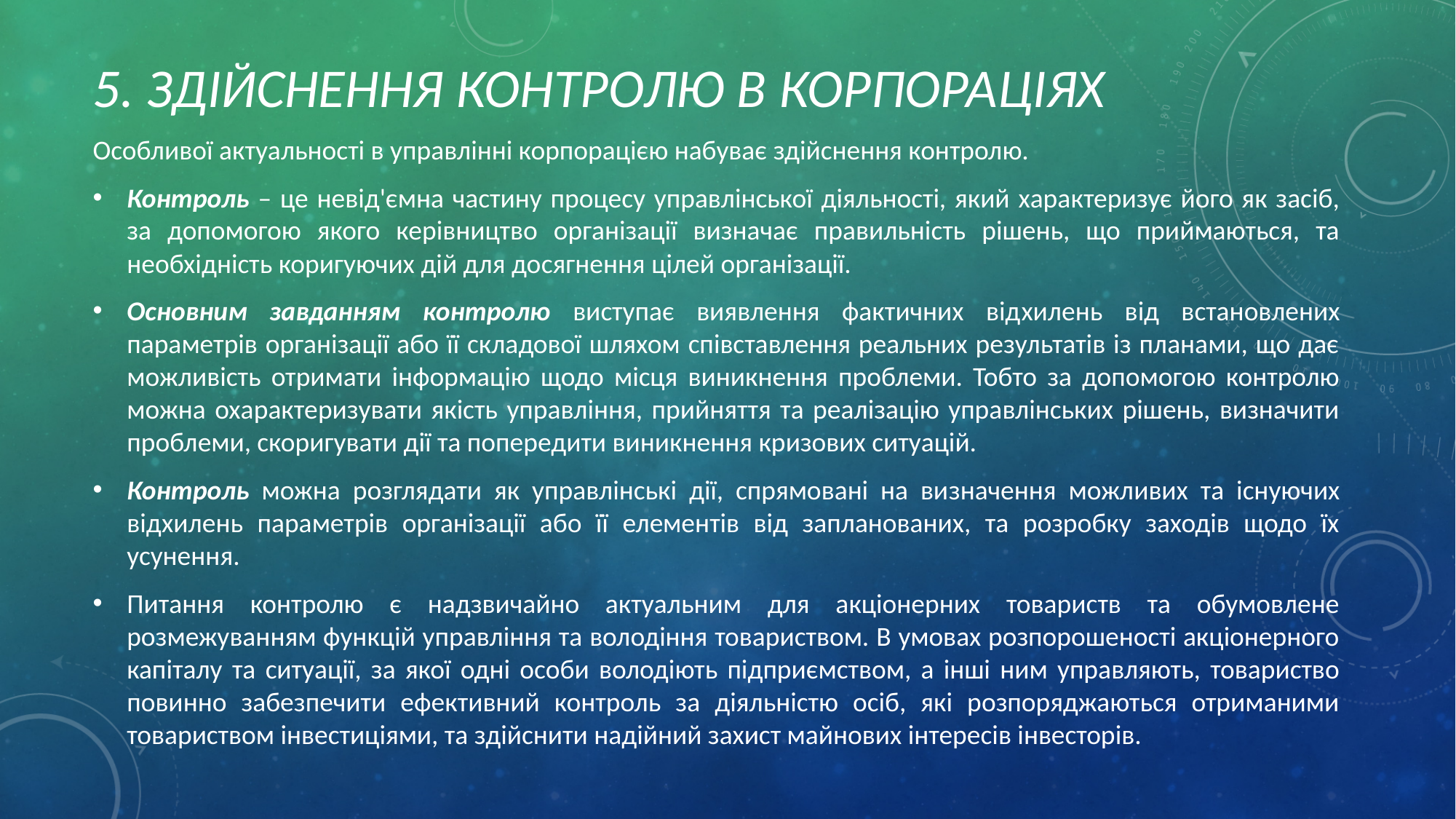

# 5. Здійснення контролю в корпораціях
Особливої актуальності в управлінні корпорацією набуває здійснення контролю.
Контроль – це невід'ємна частину процесу управлінської діяльності, який характеризує його як засіб, за допомогою якого керівництво організації визначає правильність рішень, що приймаються, та необхідність коригуючих дій для до­сягнення цілей організації.
Основним завданням контролю виступає виявлення фактичних від­хилень від встановлених параметрів організації або її складової шляхом співставлення реальних результатів із планами, що дає можливість отримати інформацію щодо місця виникнення проблеми. Тобто за допомогою контролю можна охарактеризувати якість управління, прийняття та реалізацію управлінських рішень, визначити проблеми, скоригувати дії та попередити виникнення кризових ситуацій.
Контроль можна розглядати як управлінські дії, спрямовані на ви­значення можливих та існуючих відхилень параметрів організації або її елементів від запланованих, та розробку заходів щодо їх усунення.
Питання контролю є надзвичайно актуальним для акціонерних товариств та обумовлене розмежуванням функцій управління та володіння товариством. В умовах розпорошеності акціонерного капіталу та ситуації, за якої одні особи володіють підприємством, а інші ним управляють, товариство повинно забезпечити ефективний контроль за діяльністю осіб, які розпоряджаються отриманими товариством інвестиціями, та здійснити надійний захист майнових інтересів інвесторів.